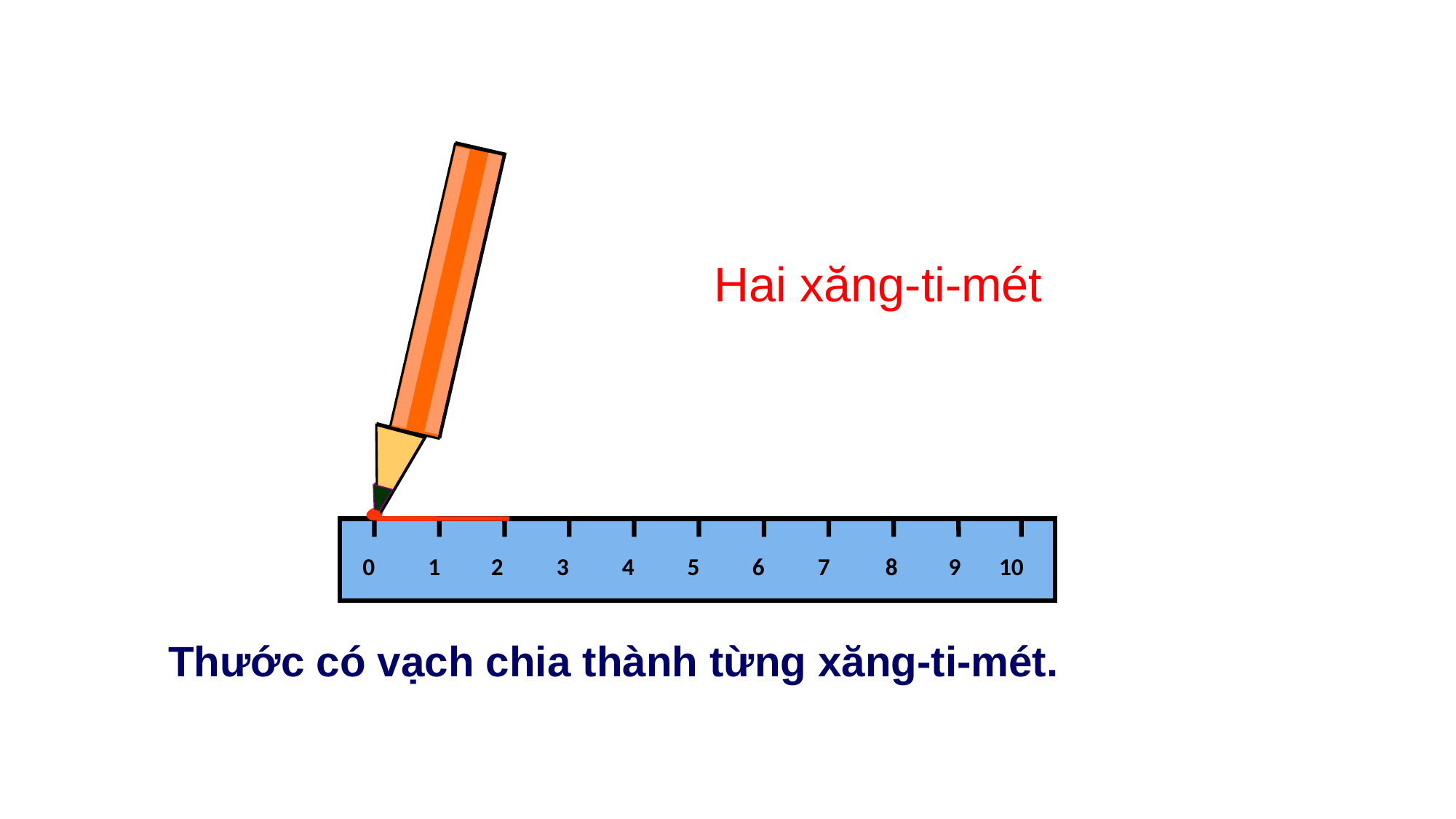

Một xăng-ti-mét
Hai xăng-ti-mét

0
1
2
3
4
5
6
7
8
9
10

Thước có vạch chia thành từng xăng-ti-mét.